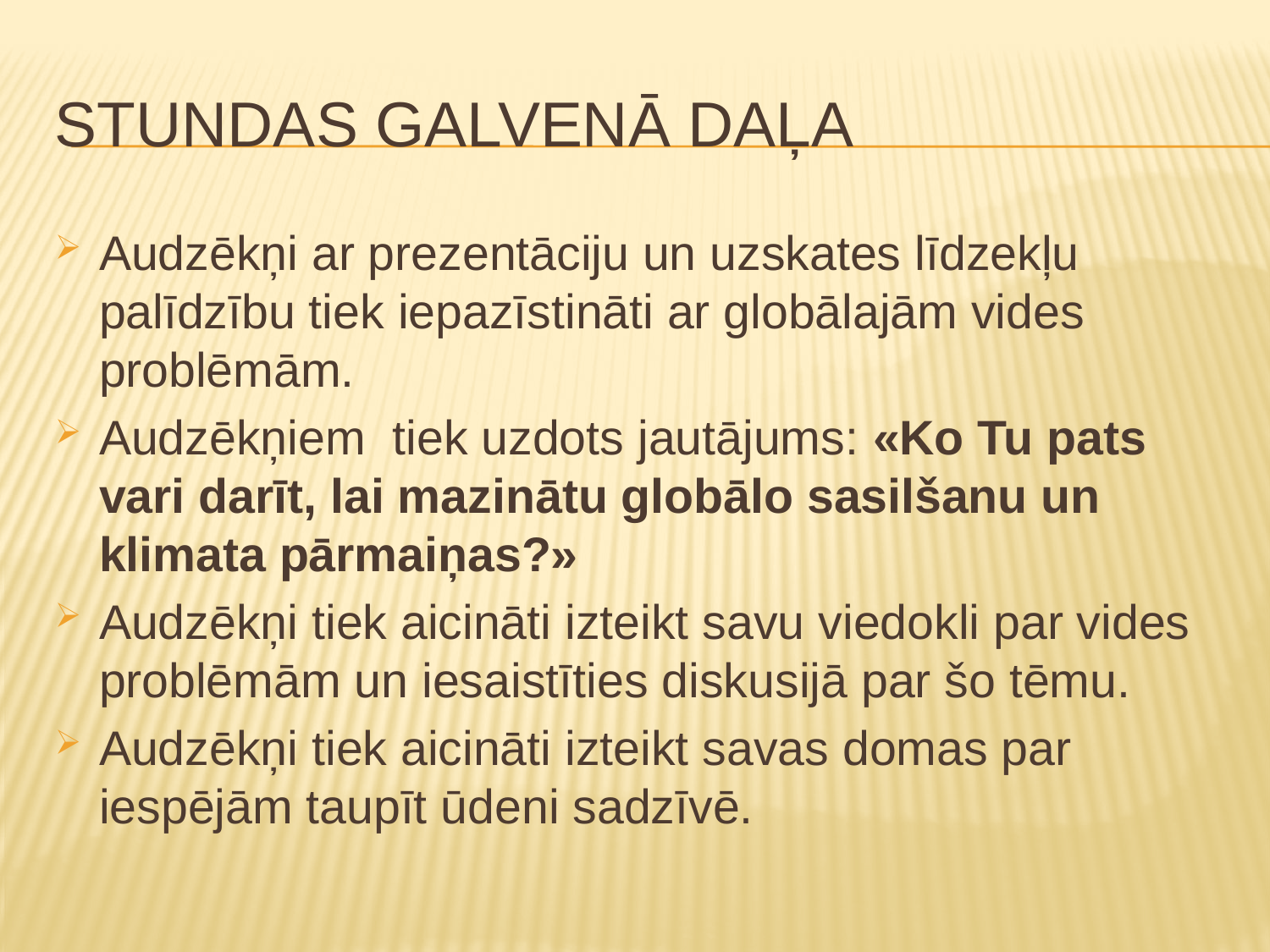

# Stundas galvenā daļa
Audzēkņi ar prezentāciju un uzskates līdzekļu palīdzību tiek iepazīstināti ar globālajām vides problēmām.
Audzēkņiem  tiek uzdots jautājums: «Ko Tu pats vari darīt, lai mazinātu globālo sasilšanu un klimata pārmaiņas?»
Audzēkņi tiek aicināti izteikt savu viedokli par vides problēmām un iesaistīties diskusijā par šo tēmu.
Audzēkņi tiek aicināti izteikt savas domas par iespējām taupīt ūdeni sadzīvē.